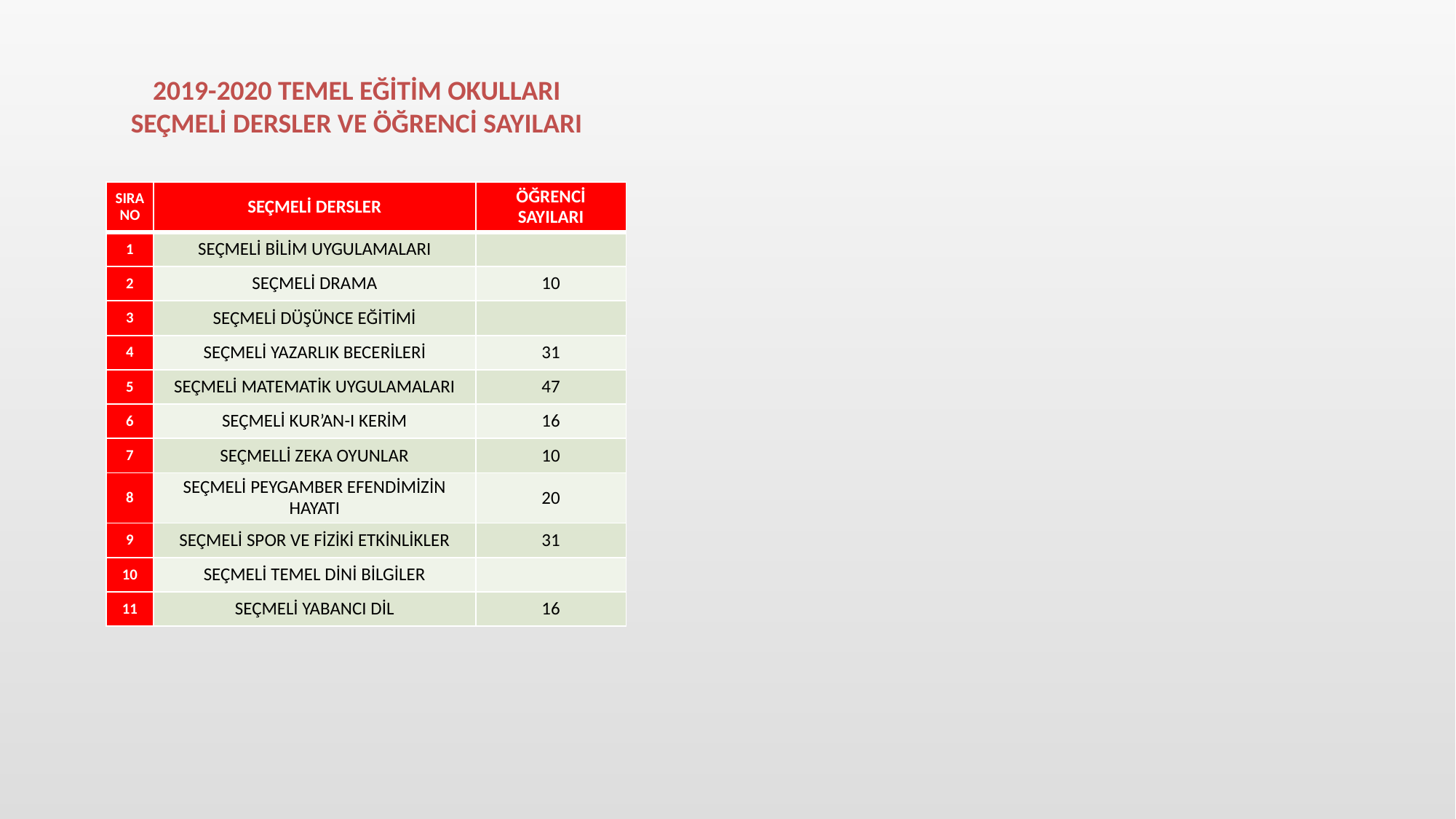

2019-2020 TEMEL EĞİTİM OKULLARI
SEÇMELİ DERSLER VE ÖĞRENCİ SAYILARI
| SIRA NO | SEÇMELİ DERSLER | ÖĞRENCİ SAYILARI |
| --- | --- | --- |
| 1 | SEÇMELİ BİLİM UYGULAMALARI |  |
| 2 | SEÇMELİ DRAMA | 10 |
| 3 | SEÇMELİ DÜŞÜNCE EĞİTİMİ |  |
| 4 | SEÇMELİ YAZARLIK BECERİLERİ | 31 |
| 5 | SEÇMELİ MATEMATİK UYGULAMALARI | 47 |
| 6 | SEÇMELİ KUR’AN-I KERİM | 16 |
| 7 | SEÇMELLİ ZEKA OYUNLAR | 10 |
| 8 | SEÇMELİ PEYGAMBER EFENDİMİZİN HAYATI | 20 |
| 9 | SEÇMELİ SPOR VE FİZİKİ ETKİNLİKLER | 31 |
| 10 | SEÇMELİ TEMEL DİNİ BİLGİLER |  |
| 11 | SEÇMELİ YABANCI DİL | 16 |